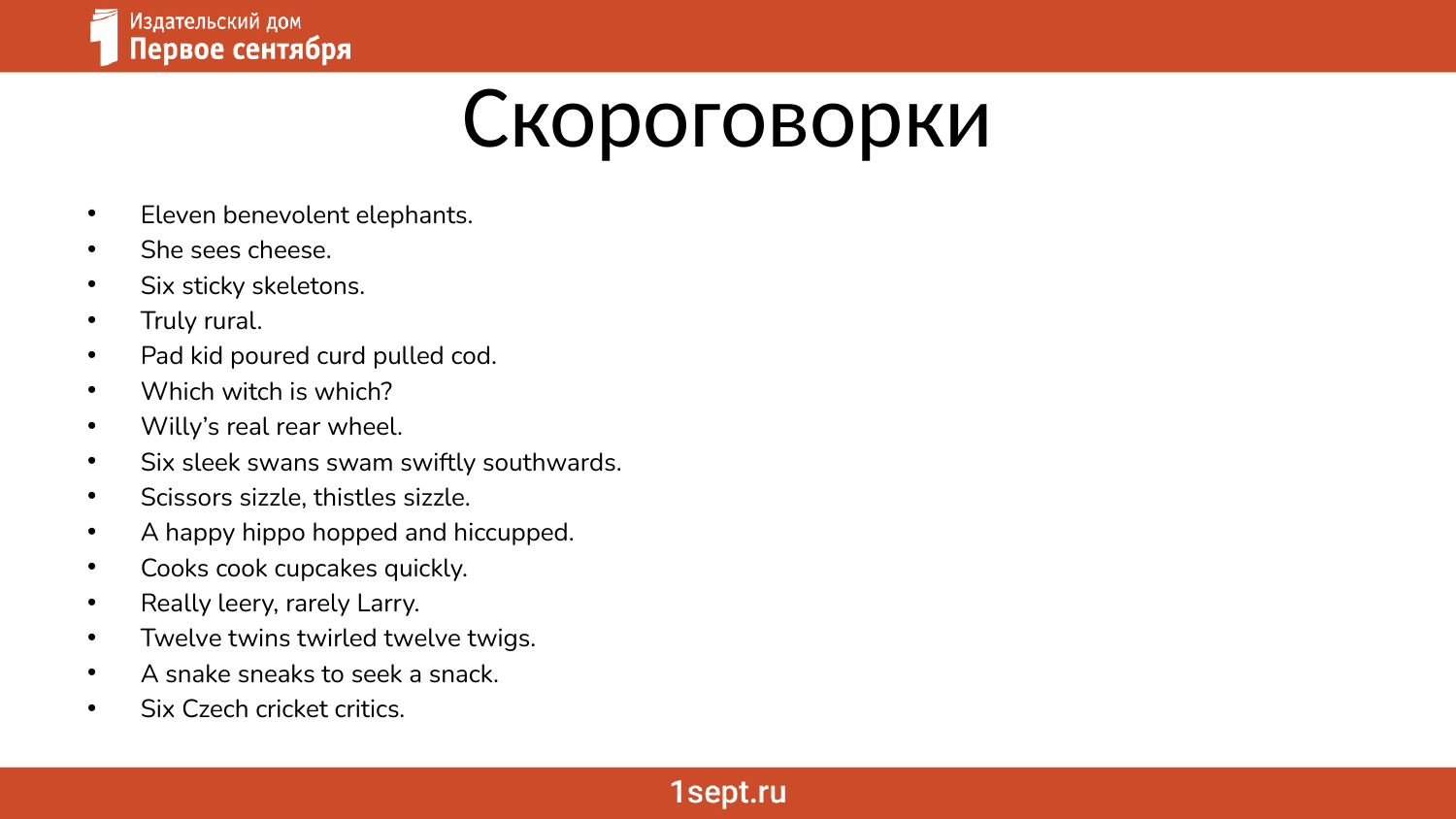

# Скороговорки
Eleven benevolent elephants.
She sees cheese.
Six sticky skeletons.
Truly rural.
Pad kid poured curd pulled cod.
Which witch is which?
Willy’s real rear wheel.
Six sleek swans swam swiftly southwards.
Scissors sizzle, thistles sizzle.
A happy hippo hopped and hiccupped.
Cooks cook cupcakes quickly.
Really leery, rarely Larry.
Twelve twins twirled twelve twigs.
A snake sneaks to seek a snack.
Six Czech cricket critics.